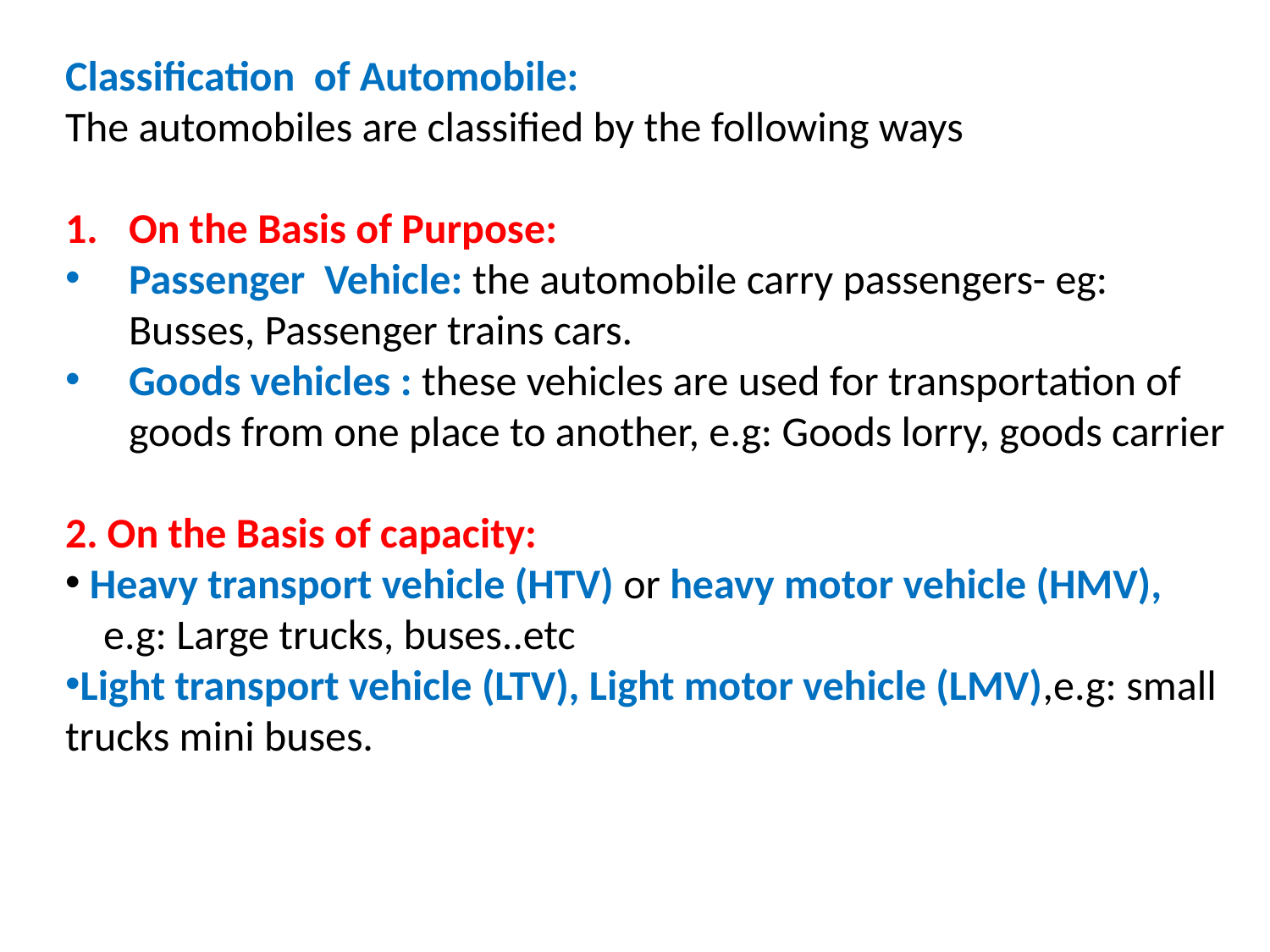

Classification  of Automobile:
The automobiles are classified by the following ways

On the Basis of Purpose:
Passenger  Vehicle: the automobile carry passengers- eg: Busses, Passenger trains cars.
Goods vehicles : these vehicles are used for transportation of goods from one place to another, e.g: Goods lorry, goods carrier

2. On the Basis of capacity:
 Heavy transport vehicle (HTV) or heavy motor vehicle (HMV),
    e.g: Large trucks, buses..etc
Light transport vehicle (LTV), Light motor vehicle (LMV),e.g: small trucks mini buses.